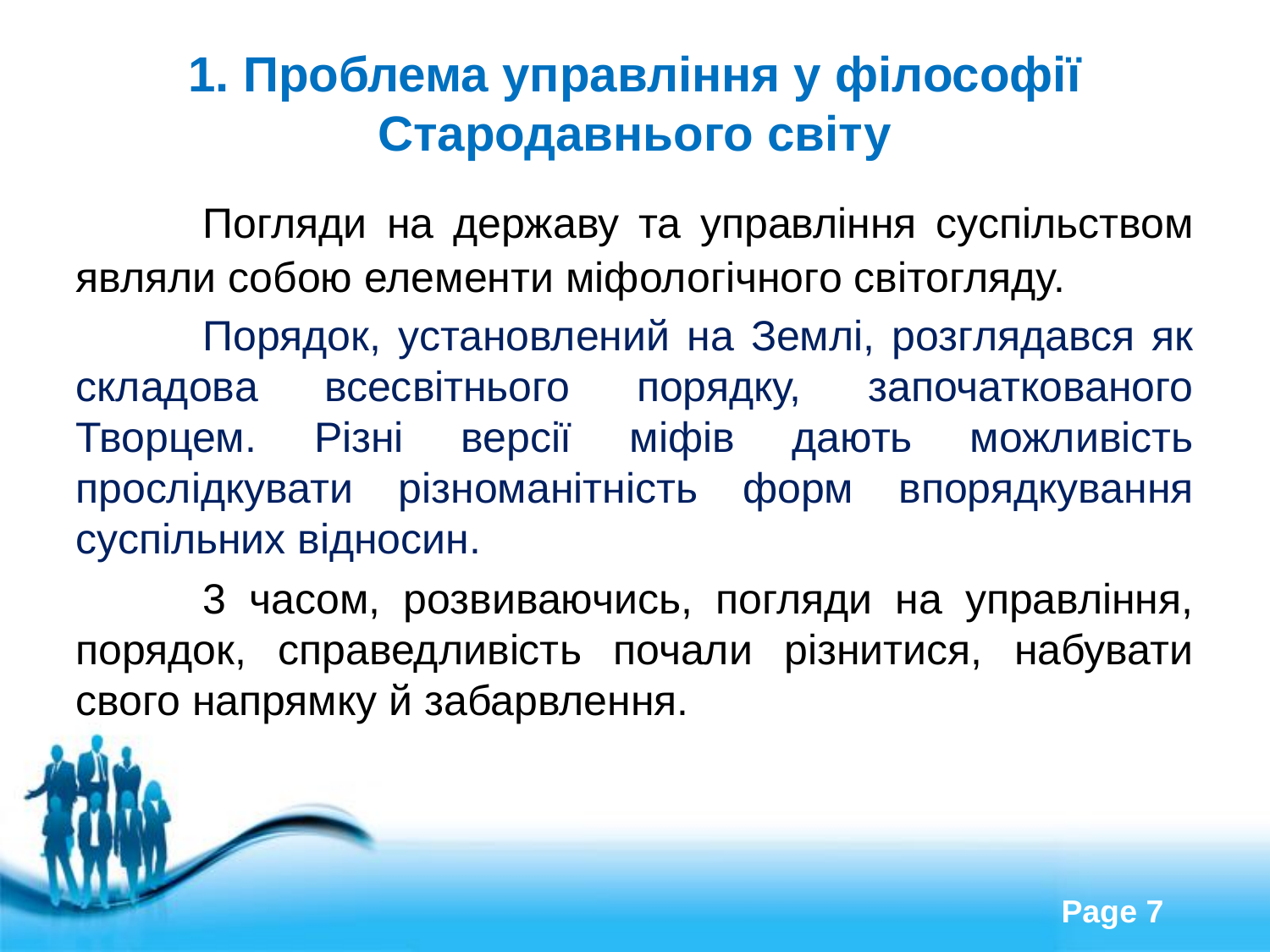

# 1. Проблема управління у філософії Стародавнього світу
	Погляди на державу та управління суспільством являли собою елементи міфологічного світогляду.
 	Порядок, установлений на Землі, розглядався як складова всесвітнього порядку, започаткованого Творцем. Різні версії міфів дають можливість прослідкувати різноманітність форм впорядкування суспільних відносин.
	3 часом, розвиваючись, погляди на управління, порядок, справедливість почали різнитися, набувати свого напрямку й забарвлення.